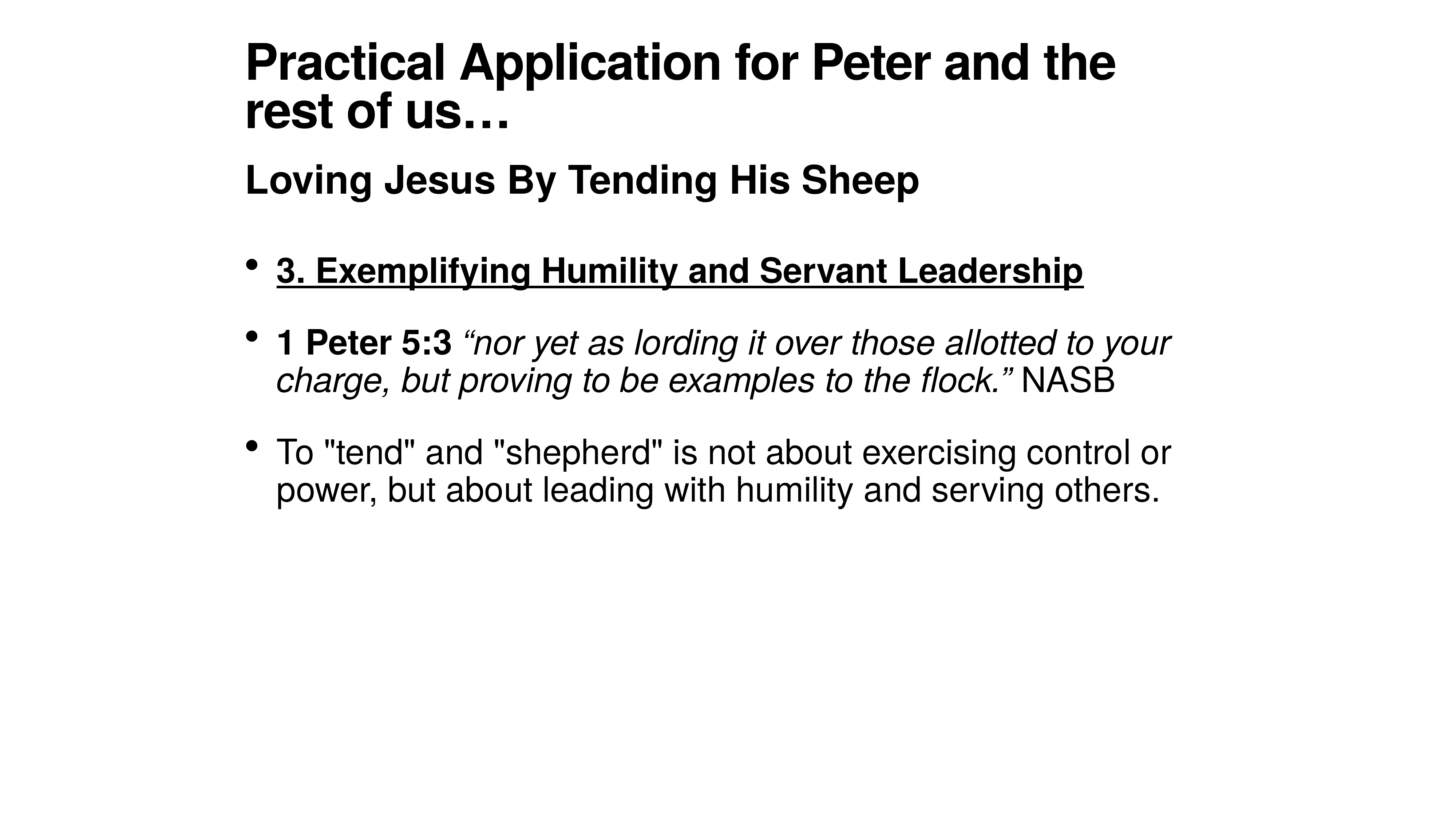

# Practical Application for Peter and the rest of us…
Loving Jesus By Tending His Sheep
3. Exemplifying Humility and Servant Leadership
1 Peter 5:3 “nor yet as lording it over those allotted to your charge, but proving to be examples to the flock.” NASB
To "tend" and "shepherd" is not about exercising control or power, but about leading with humility and serving others.